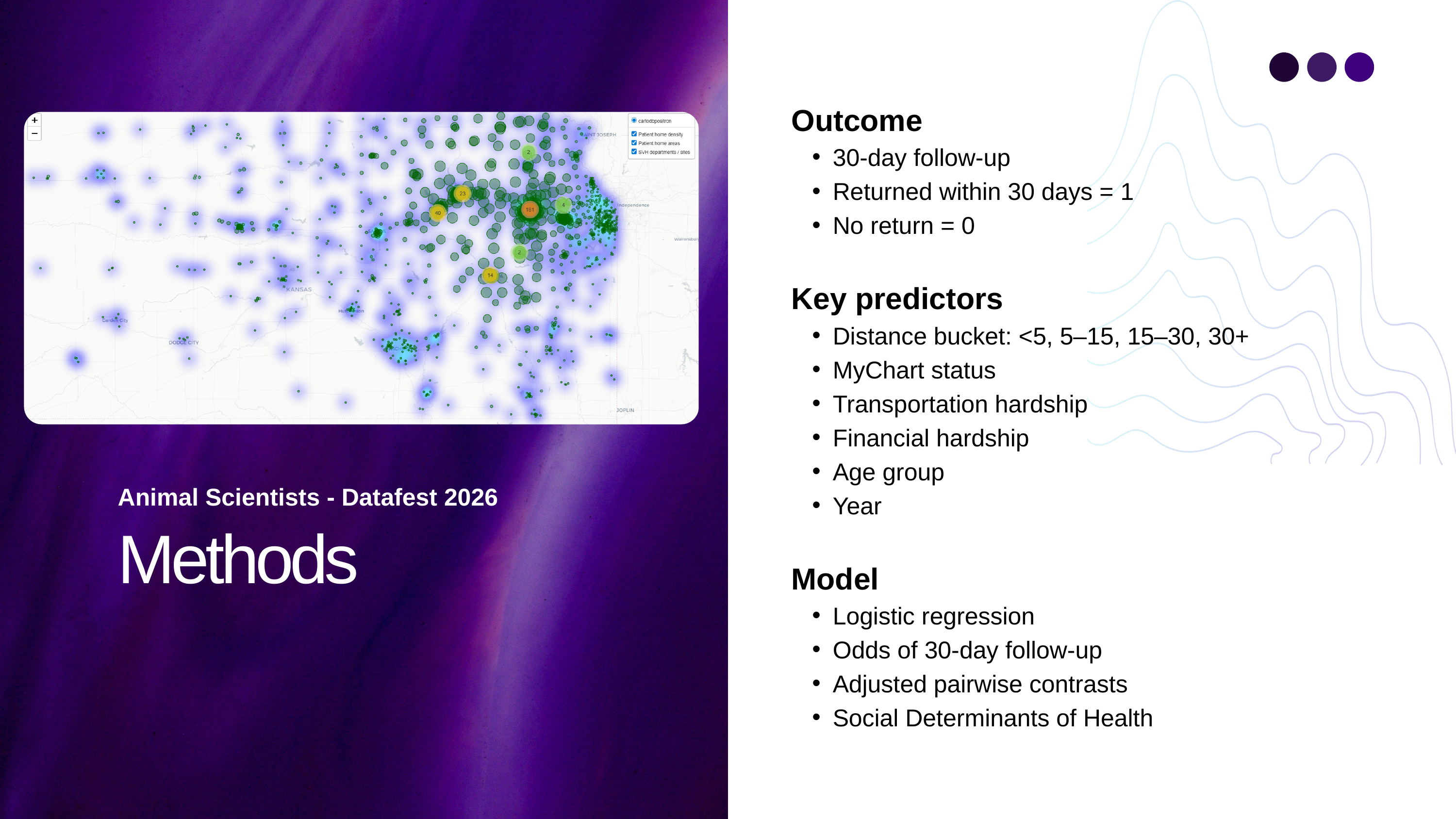

Outcome
30-day follow-up
Returned within 30 days = 1
No return = 0

Key predictors
Distance bucket: <5, 5–15, 15–30, 30+
MyChart status
Transportation hardship
Financial hardship
Age group
Year

Model
Logistic regression
Odds of 30-day follow-up
Adjusted pairwise contrasts
Social Determinants of Health

Animal Scientists - Datafest 2026

Methods